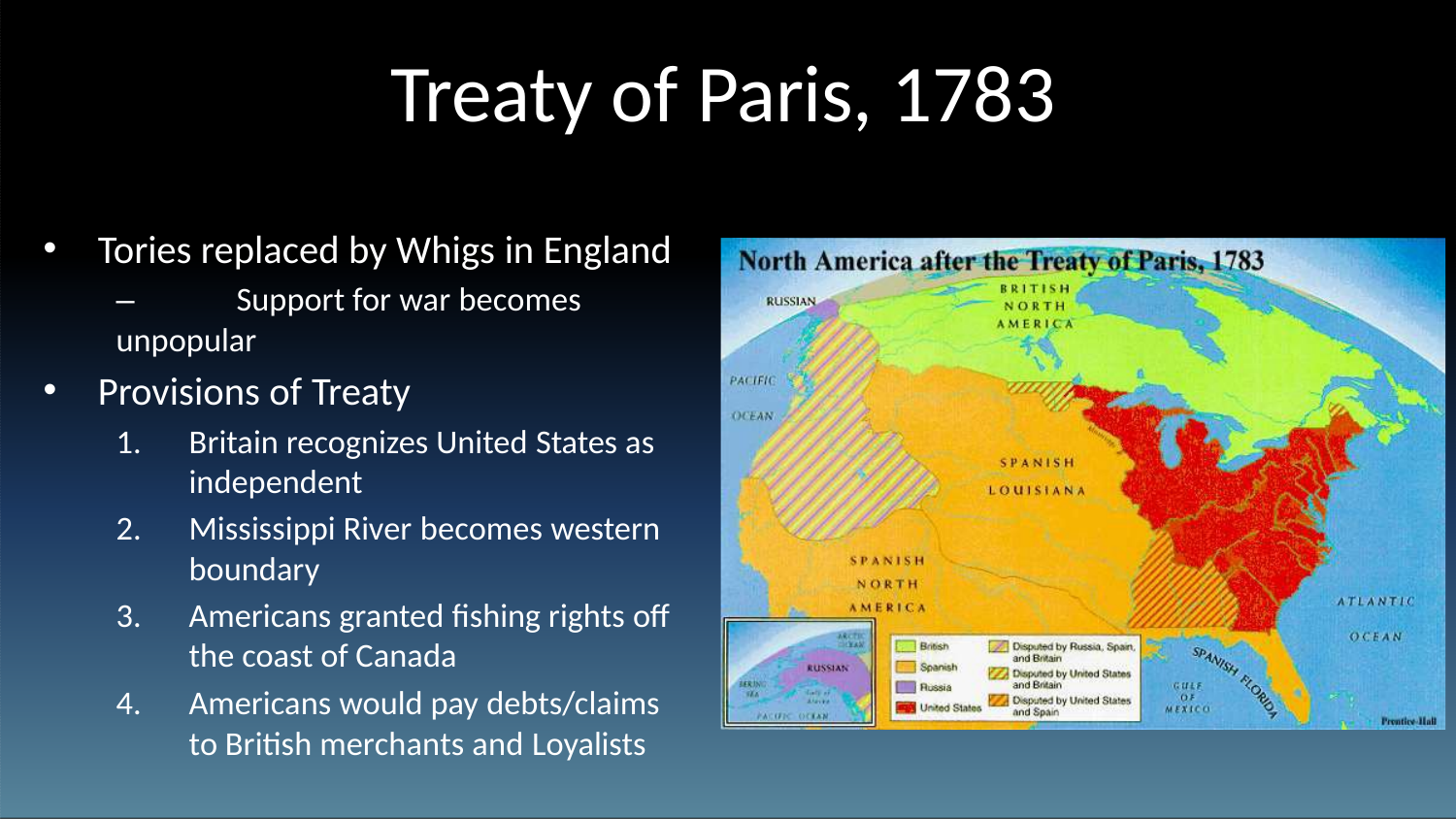

# Treaty of Paris, 1783
Tories replaced by Whigs in England
–	Support for war becomes unpopular
Provisions of Treaty
Britain recognizes United States as  independent
Mississippi River becomes western
boundary
Americans granted fishing rights off  the coast of Canada
Americans would pay debts/claims
to British merchants and Loyalists